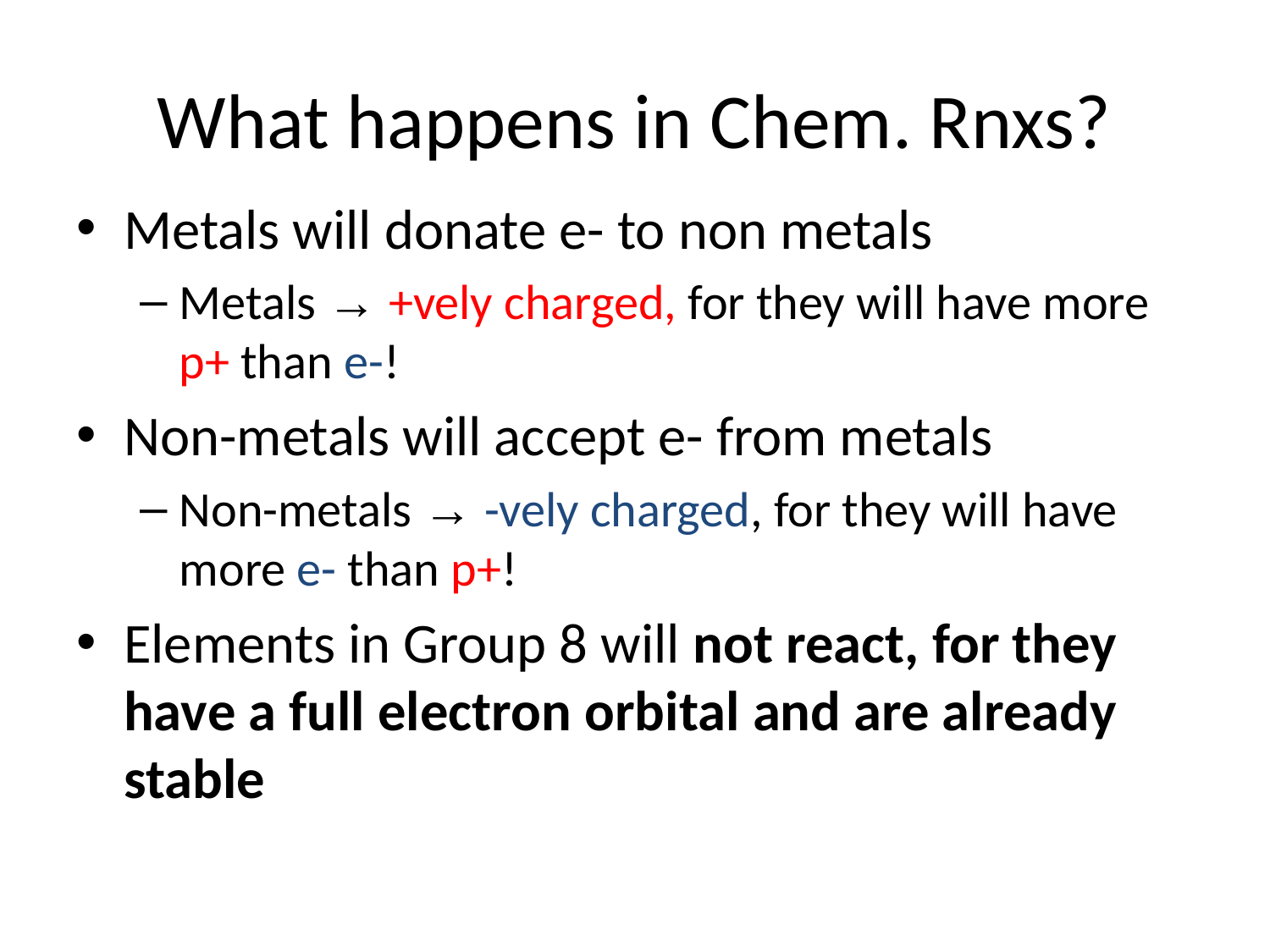

# What happens in Chem. Rnxs?
Metals will donate e- to non metals
Metals → +vely charged, for they will have more p+ than e-!
Non-metals will accept e- from metals
Non-metals → -vely charged, for they will have more e- than p+!
Elements in Group 8 will not react, for they have a full electron orbital and are already stable